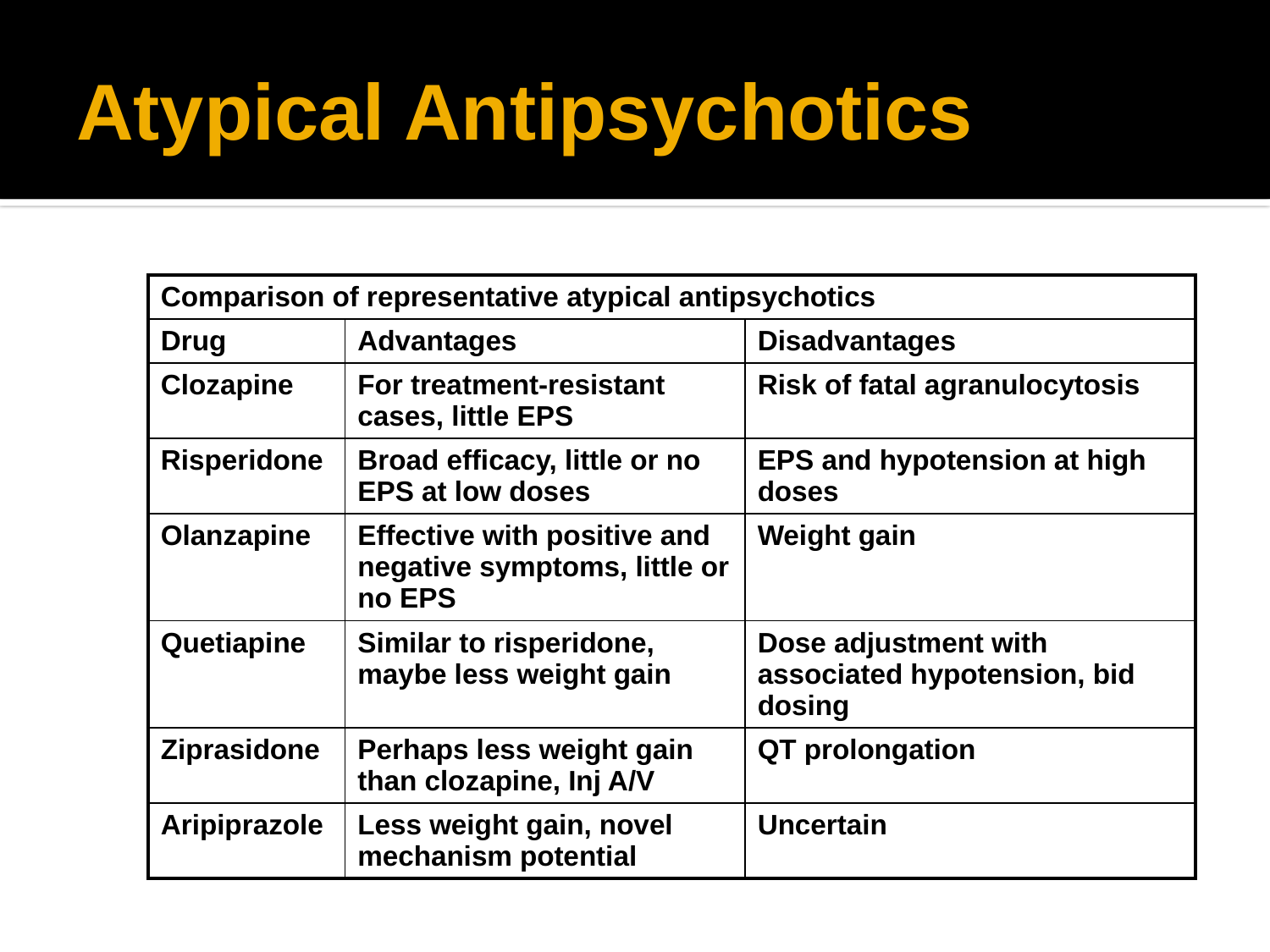

# Atypical Antipsychotics
| Comparison of representative atypical antipsychotics |  |  |
| --- | --- | --- |
| Drug | Advantages | Disadvantages |
| Clozapine | For treatment-resistant cases, little EPS | Risk of fatal agranulocytosis |
| Risperidone | Broad efficacy, little or no EPS at low doses | EPS and hypotension at high doses |
| Olanzapine | Effective with positive and negative symptoms, little or no EPS | Weight gain |
| Quetiapine | Similar to risperidone, maybe less weight gain | Dose adjustment with associated hypotension, bid dosing |
| Ziprasidone | Perhaps less weight gain than clozapine, Inj A/V | QT prolongation |
| Aripiprazole | Less weight gain, novel mechanism potential | Uncertain |